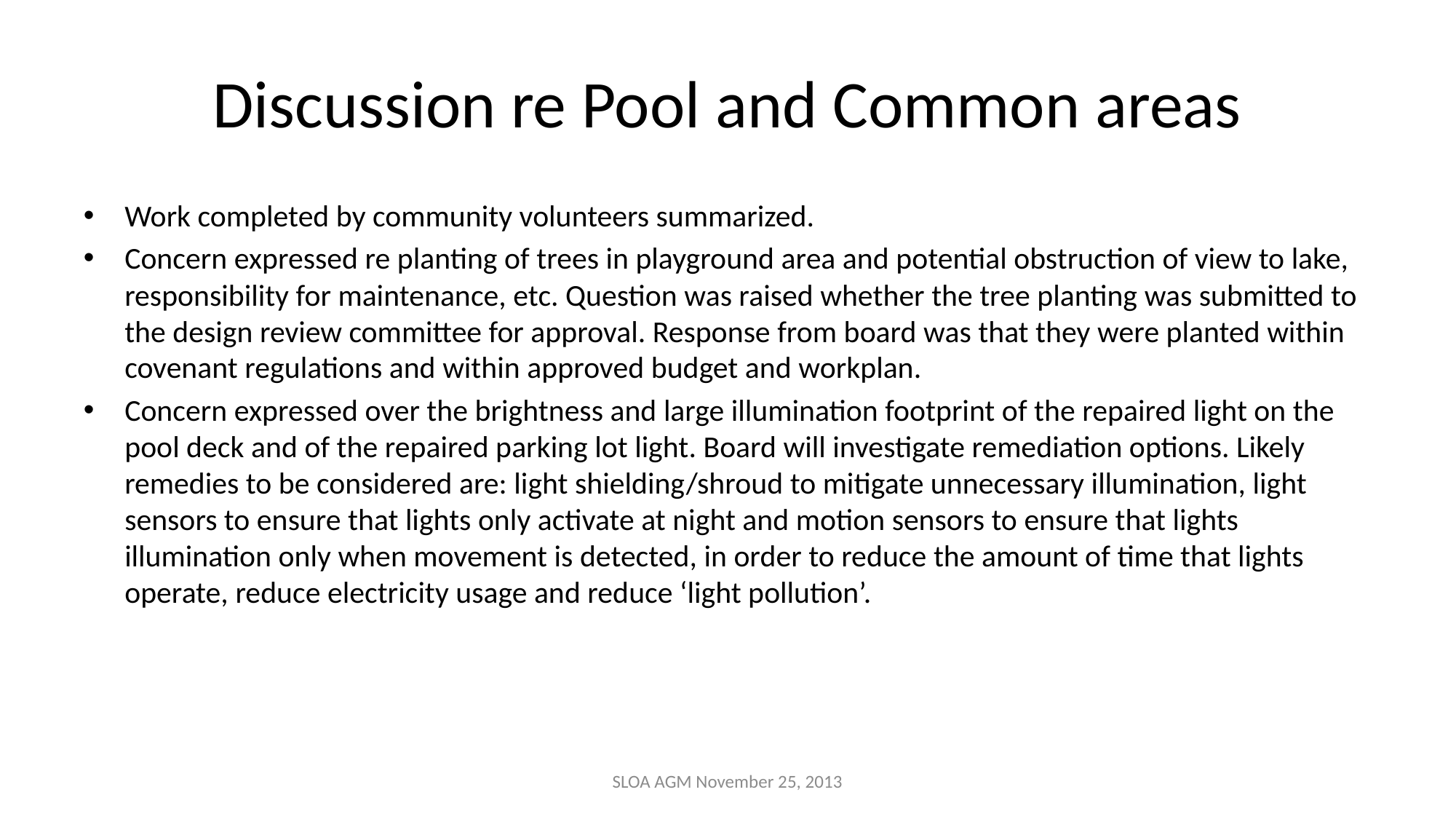

# Discussion re Pool and Common areas
Work completed by community volunteers summarized.
Concern expressed re planting of trees in playground area and potential obstruction of view to lake, responsibility for maintenance, etc. Question was raised whether the tree planting was submitted to the design review committee for approval. Response from board was that they were planted within covenant regulations and within approved budget and workplan.
Concern expressed over the brightness and large illumination footprint of the repaired light on the pool deck and of the repaired parking lot light. Board will investigate remediation options. Likely remedies to be considered are: light shielding/shroud to mitigate unnecessary illumination, light sensors to ensure that lights only activate at night and motion sensors to ensure that lights illumination only when movement is detected, in order to reduce the amount of time that lights operate, reduce electricity usage and reduce ‘light pollution’.
SLOA AGM November 25, 2013